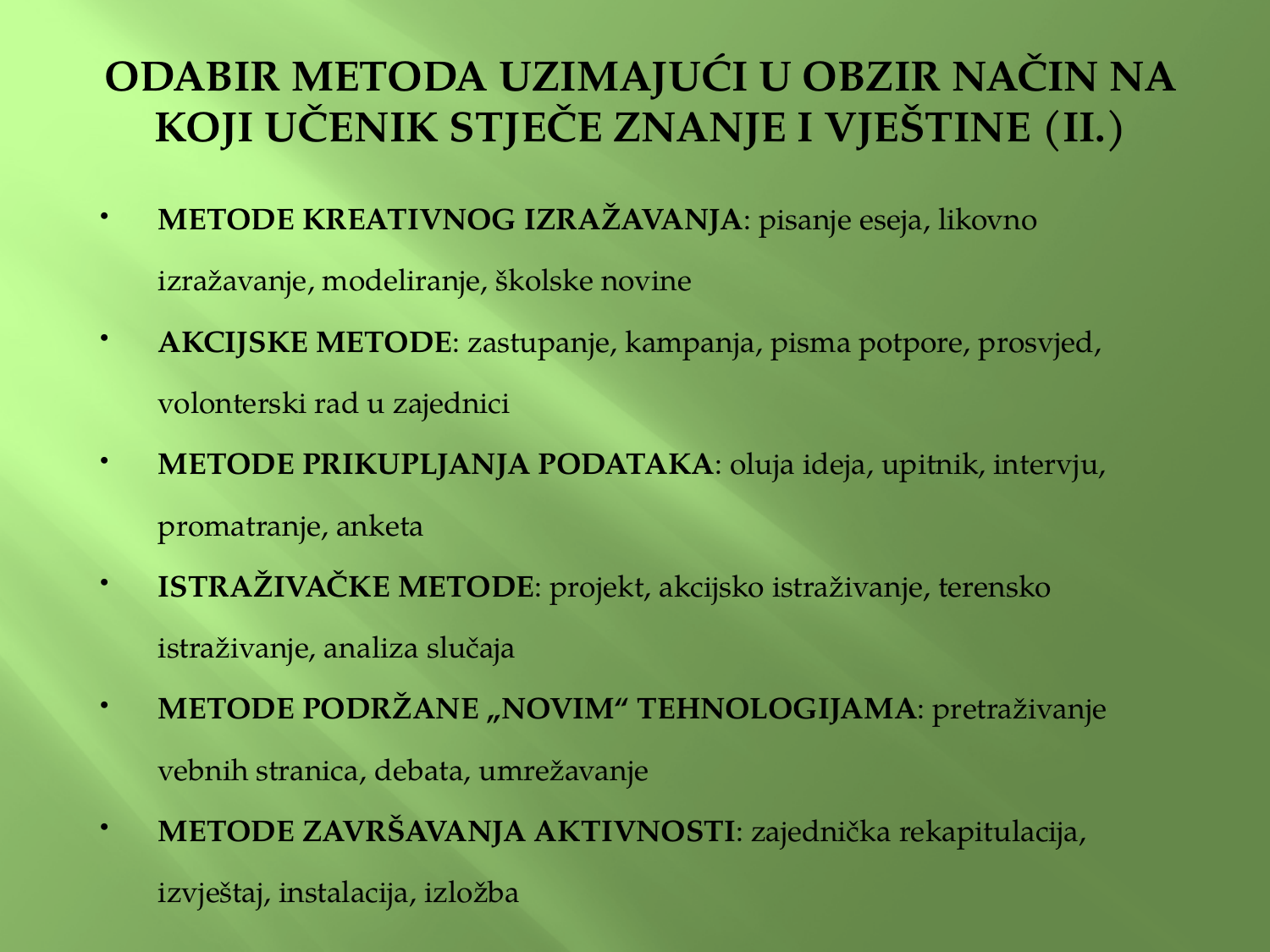

# ODABIR METODA UZIMAJUĆI U OBZIR NAČIN NA KOJI UČENIK STJEČE ZNANJE I VJEŠTINE (II.)
METODE KREATIVNOG IZRAŽAVANJA: pisanje eseja, likovno izražavanje, modeliranje, školske novine
AKCIJSKE METODE: zastupanje, kampanja, pisma potpore, prosvjed, volonterski rad u zajednici
METODE PRIKUPLJANJA PODATAKA: oluja ideja, upitnik, intervju, promatranje, anketa
ISTRAŽIVAČKE METODE: projekt, akcijsko istraživanje, terensko istraživanje, analiza slučaja
METODE PODRŽANE „NOVIM“ TEHNOLOGIJAMA: pretraživanje vebnih stranica, debata, umrežavanje
METODE ZAVRŠAVANJA AKTIVNOSTI: zajednička rekapitulacija, izvještaj, instalacija, izložba